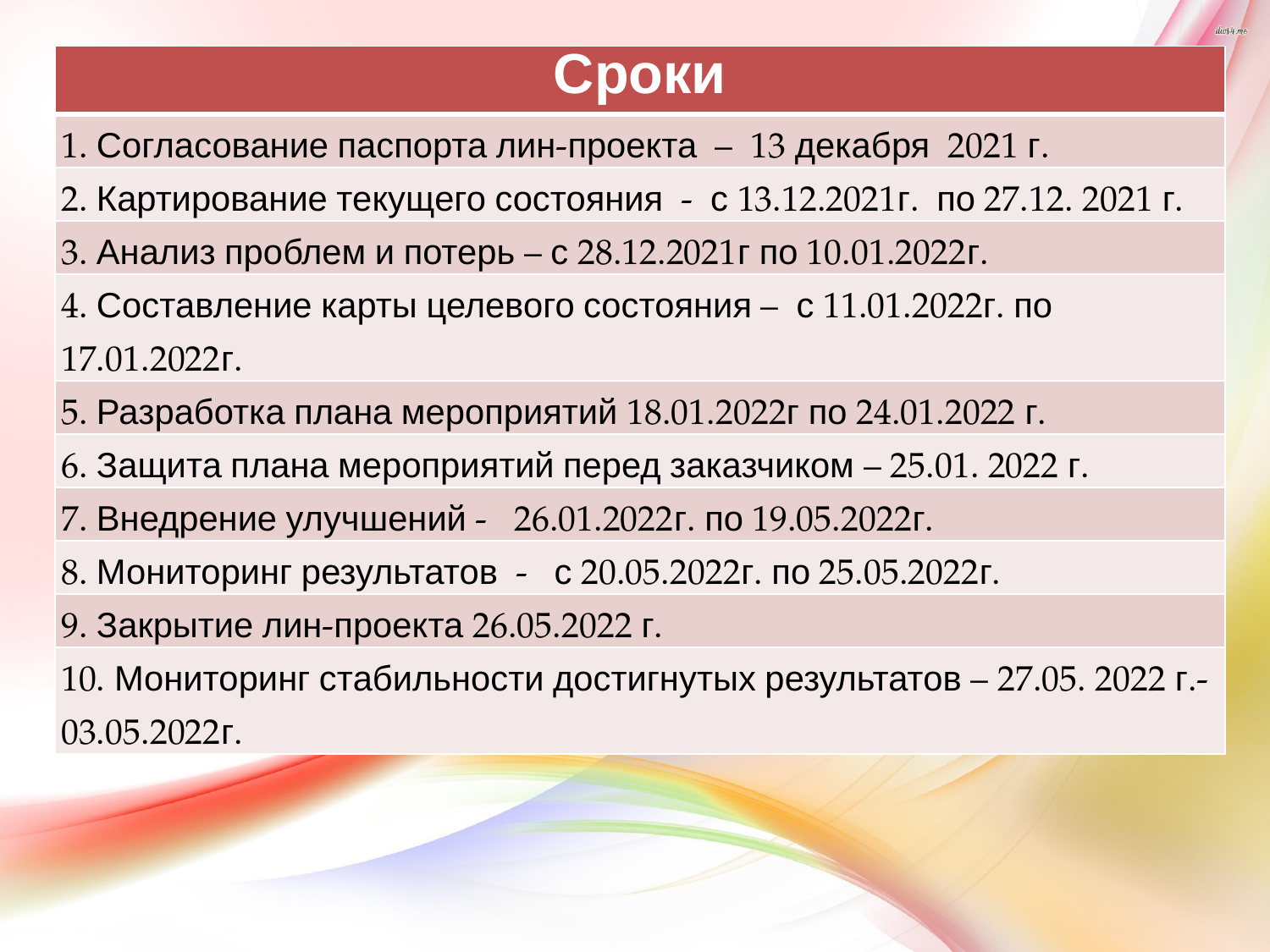

| Сроки |
| --- |
| 1. Согласование паспорта лин-проекта – 13 декабря 2021 г. |
| 2. Картирование текущего состояния - с 13.12.2021г. по 27.12. 2021 г. |
| 3. Анализ проблем и потерь – с 28.12.2021г по 10.01.2022г. |
| 4. Составление карты целевого состояния – с 11.01.2022г. по 17.01.2022г. |
| 5. Разработка плана мероприятий 18.01.2022г по 24.01.2022 г. |
| 6. Защита плана мероприятий перед заказчиком – 25.01. 2022 г. |
| 7. Внедрение улучшений - 26.01.2022г. по 19.05.2022г. |
| 8. Мониторинг результатов - с 20.05.2022г. по 25.05.2022г. |
| 9. Закрытие лин-проекта 26.05.2022 г. |
| 10. Мониторинг стабильности достигнутых результатов – 27.05. 2022 г.- 03.05.2022г. |